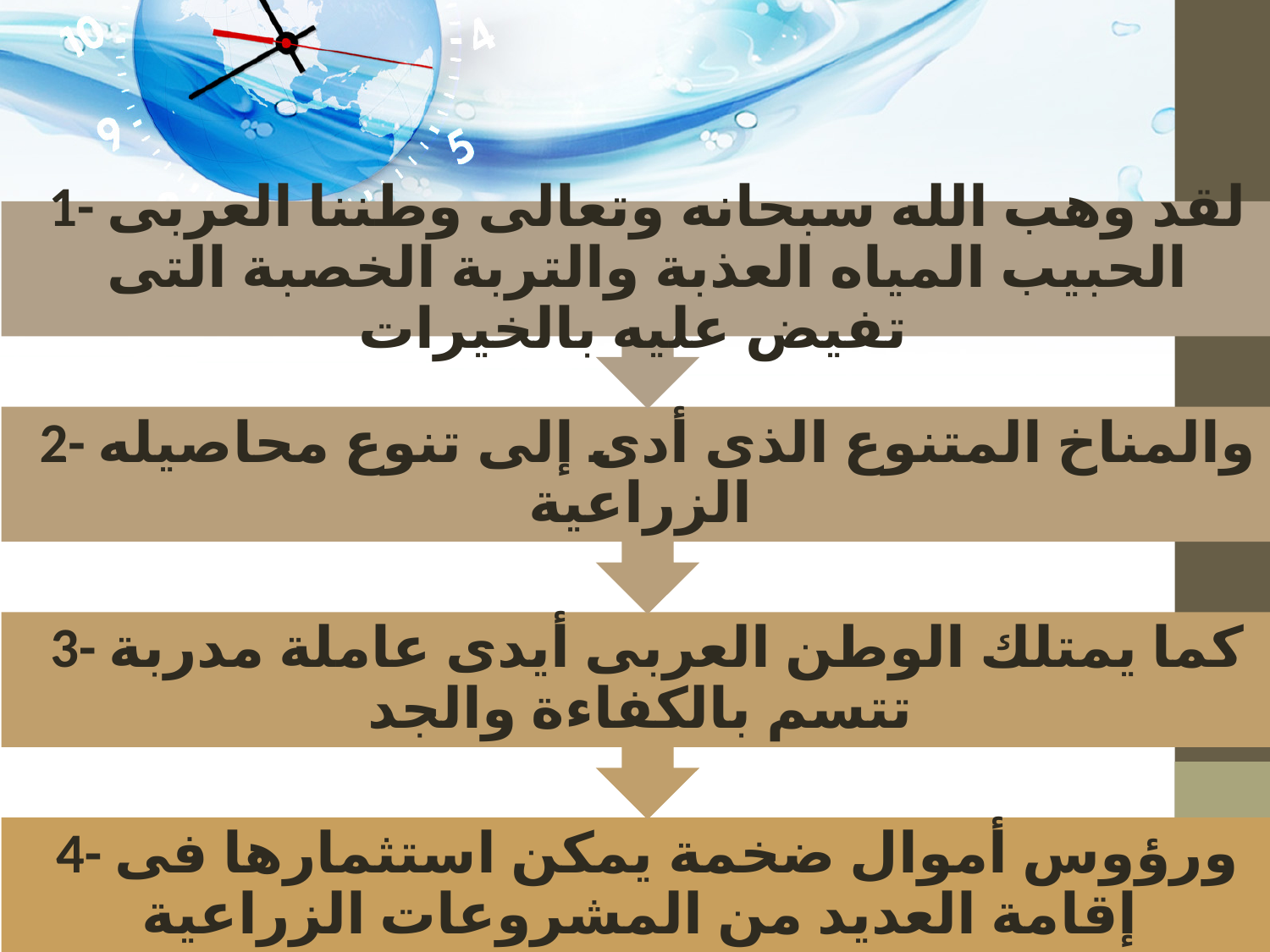

4- ورؤوس أموال ضخمة يمكن استثمارها فى إقامة العديد من المشروعات الزراعية
3- كما يمتلك الوطن العربى أيدى عاملة مدربة تتسم بالكفاءة والجد
2- والمناخ المتنوع الذى أدى إلى تنوع محاصيله الزراعية
1- لقد وهب الله سبحانه وتعالى وطننا العربى الحبيب المياه العذبة والتربة الخصبة التى تفيض عليه بالخيرات